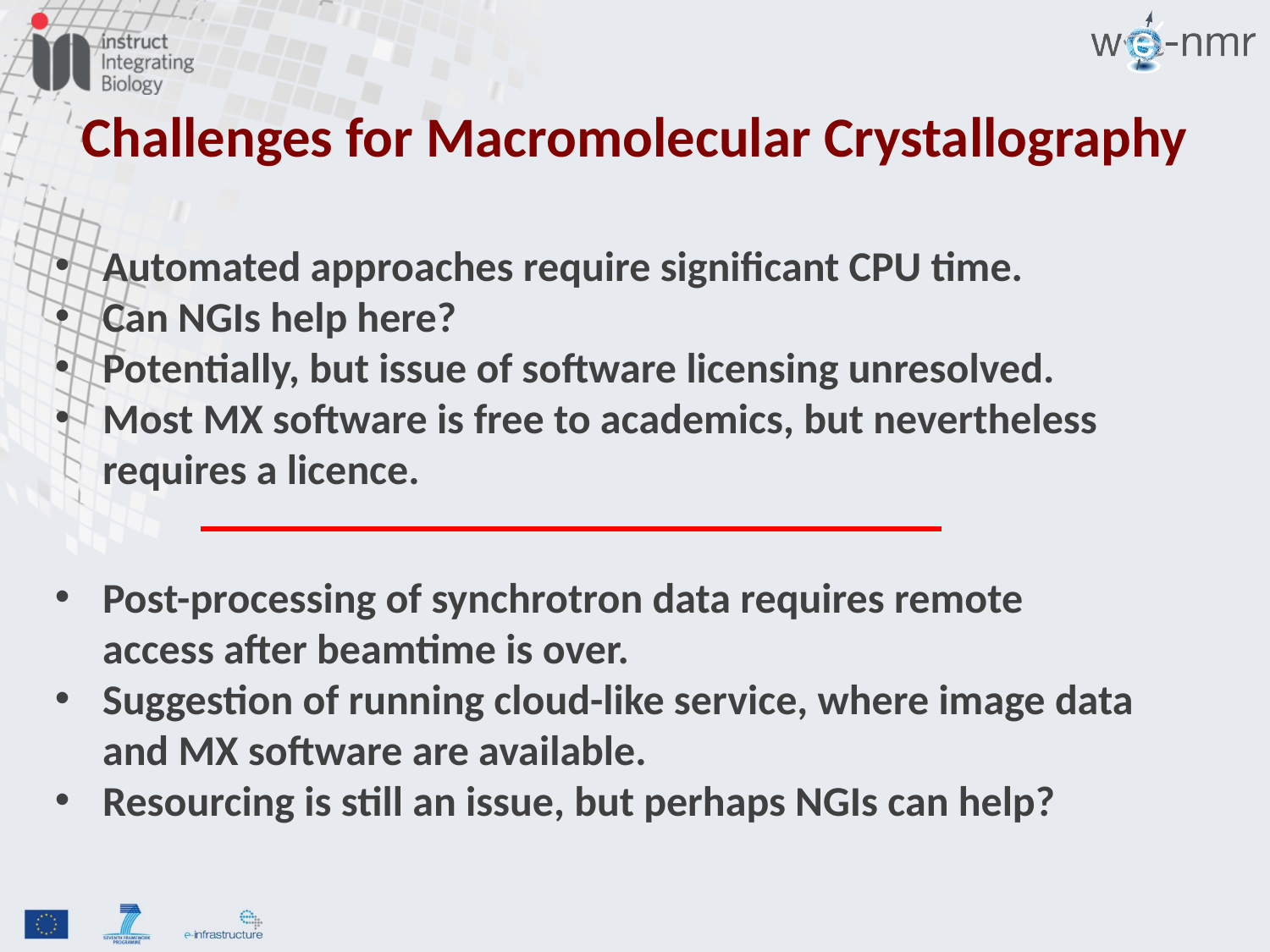

# Challenges for Macromolecular Crystallography
Automated approaches require significant CPU time.
Can NGIs help here?
Potentially, but issue of software licensing unresolved.
Most MX software is free to academics, but nevertheless requires a licence.
Post-processing of synchrotron data requires remote access after beamtime is over.
Suggestion of running cloud-like service, where image data and MX software are available.
Resourcing is still an issue, but perhaps NGIs can help?